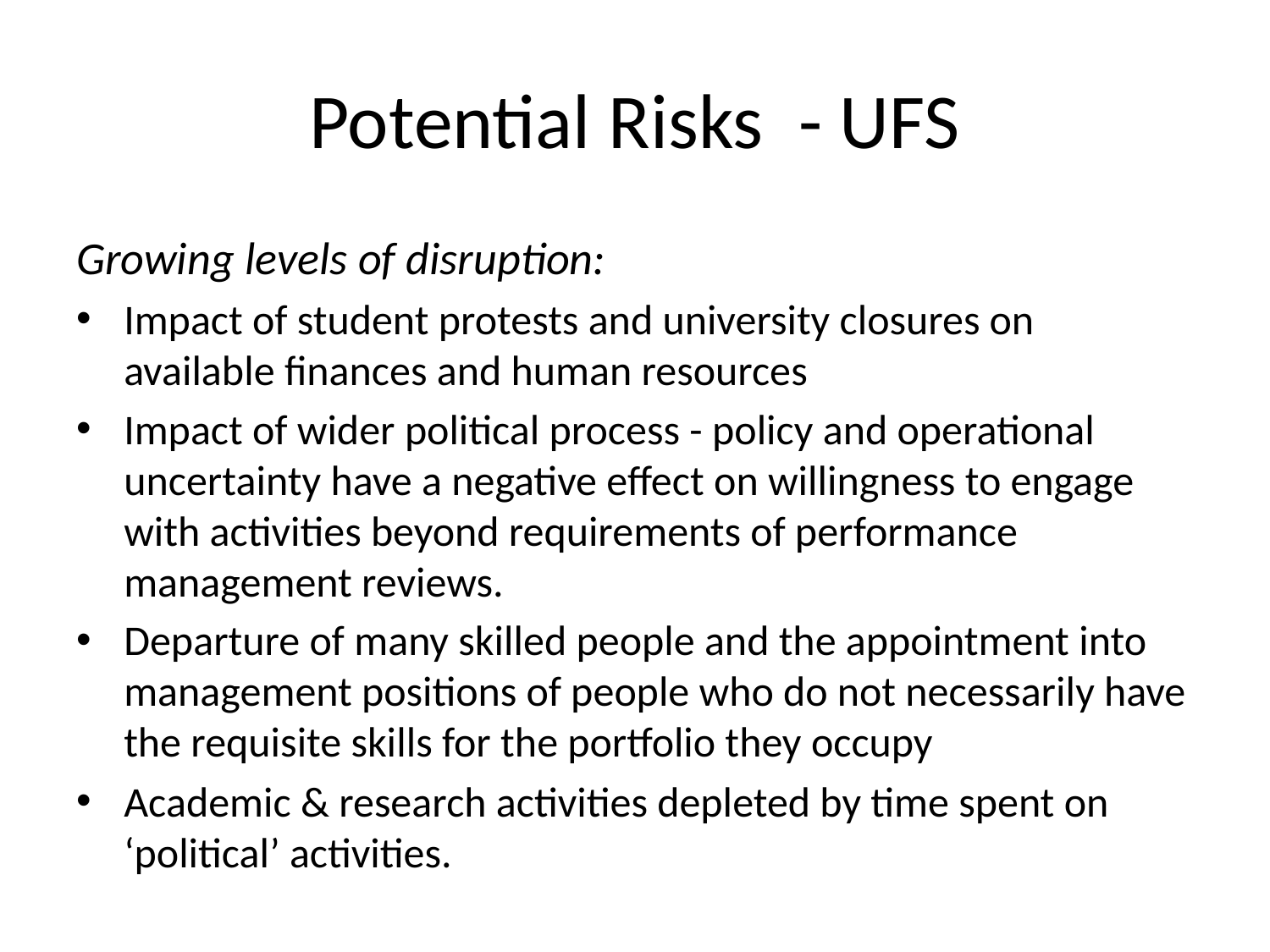

# Potential Risks  - UFS
Growing levels of disruption:
Impact of student protests and university closures on available finances and human resources
Impact of wider political process - policy and operational uncertainty have a negative effect on willingness to engage with activities beyond requirements of performance management reviews.
Departure of many skilled people and the appointment into management positions of people who do not necessarily have the requisite skills for the portfolio they occupy
Academic & research activities depleted by time spent on ‘political’ activities.